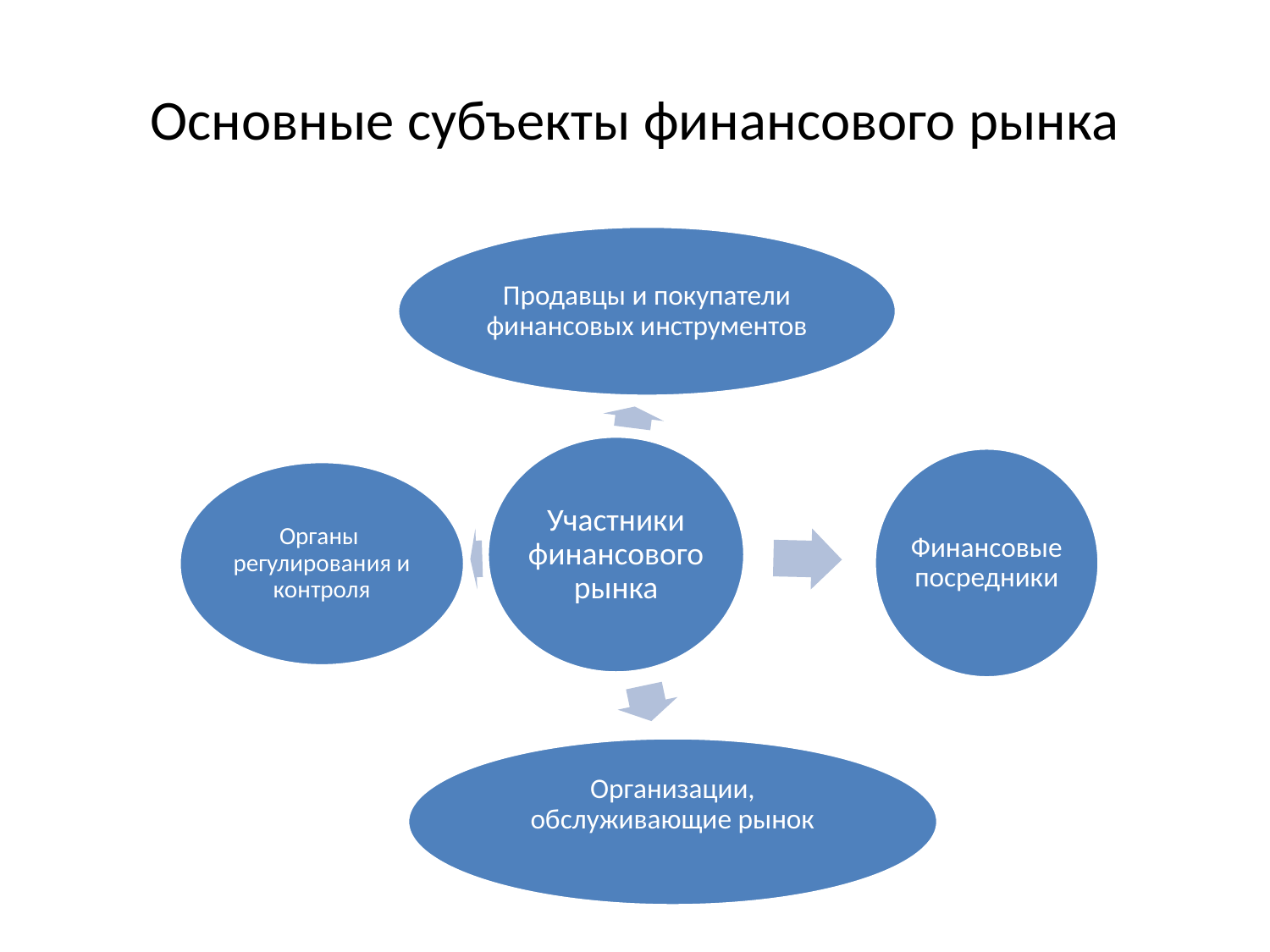

# Основные субъекты финансового рынка
Участники финансового рынка

Продавцы и покупатели финансовых инструментов

Финансовые посредники

Организации, обслуживающие рынок

Органы  регулирования и контроля